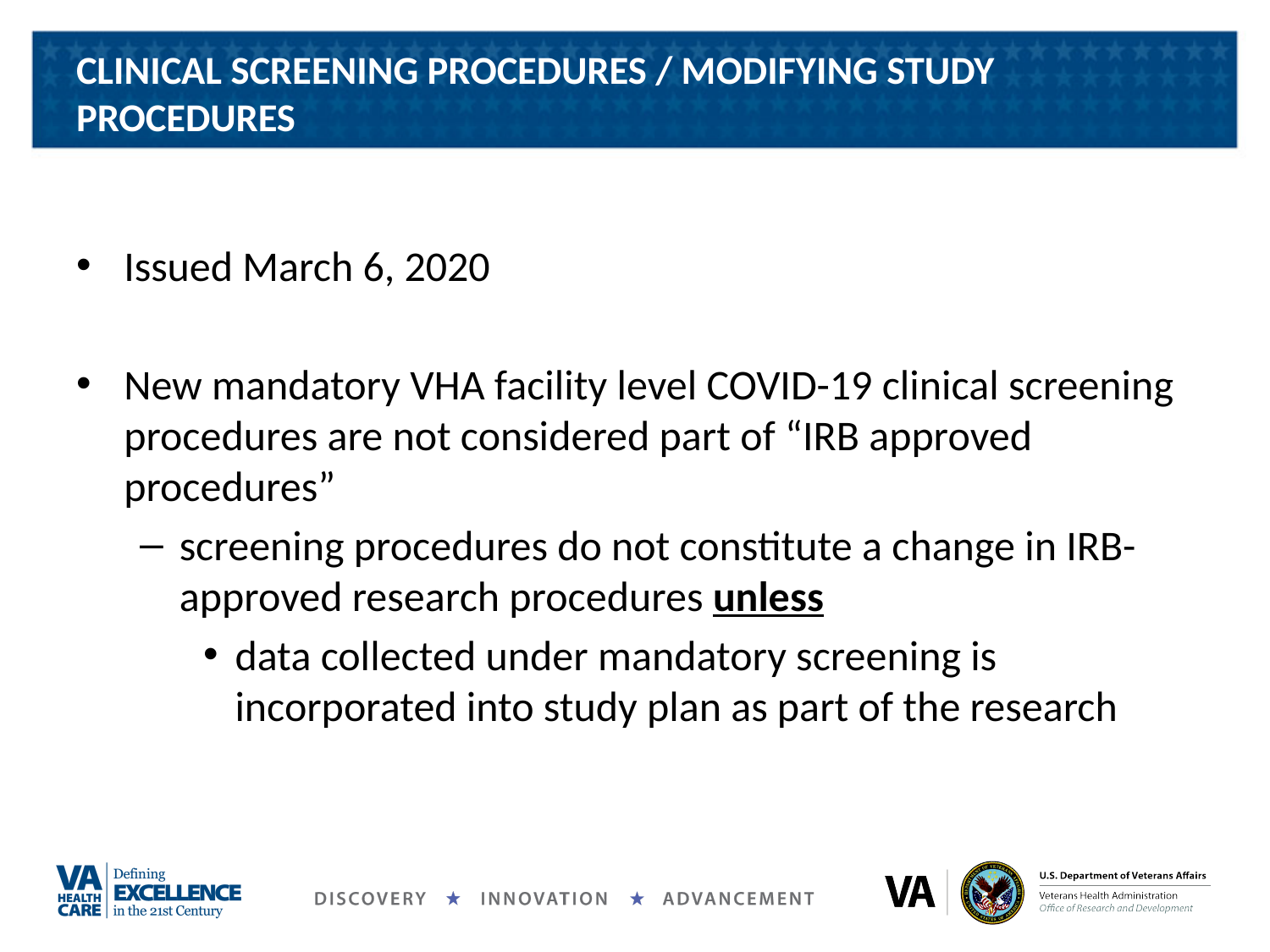

# CLINICAL SCREENING PROCEDURES / MODIFYING STUDY PROCEDURES
Issued March 6, 2020

New mandatory VHA facility level COVID-19 clinical screening procedures are not considered part of “IRB approved procedures”
screening procedures do not constitute a change in IRB-approved research procedures unless
data collected under mandatory screening is incorporated into study plan as part of the research